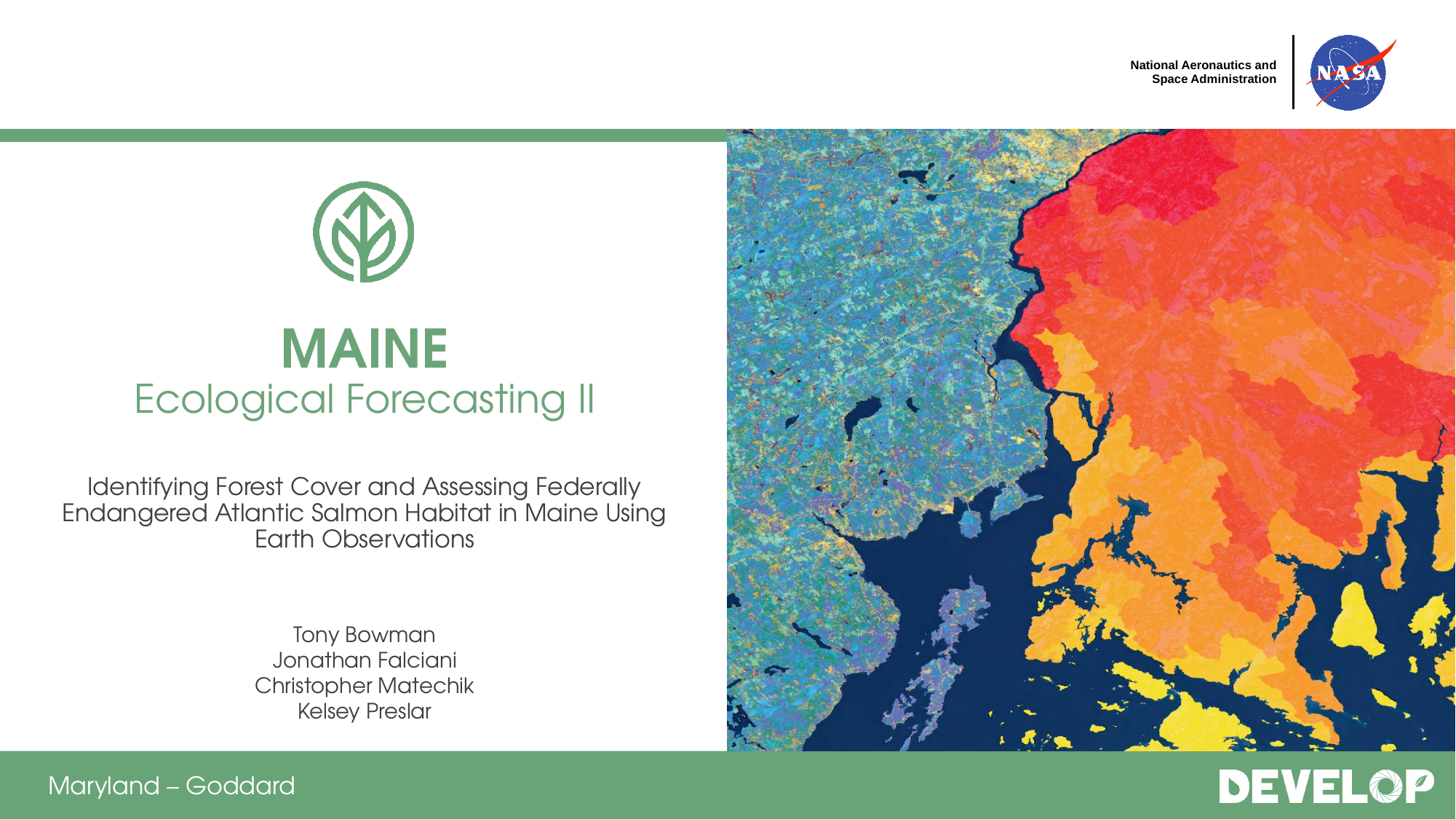

MAINE
Ecological Forecasting II
Identifying Forest Cover and Assessing Federally Endangered Atlantic Salmon Habitat in Maine Using Earth Observations
Tony Bowman
Jonathan Falciani
Christopher Matechik
Kelsey Preslar
Maryland – Goddard